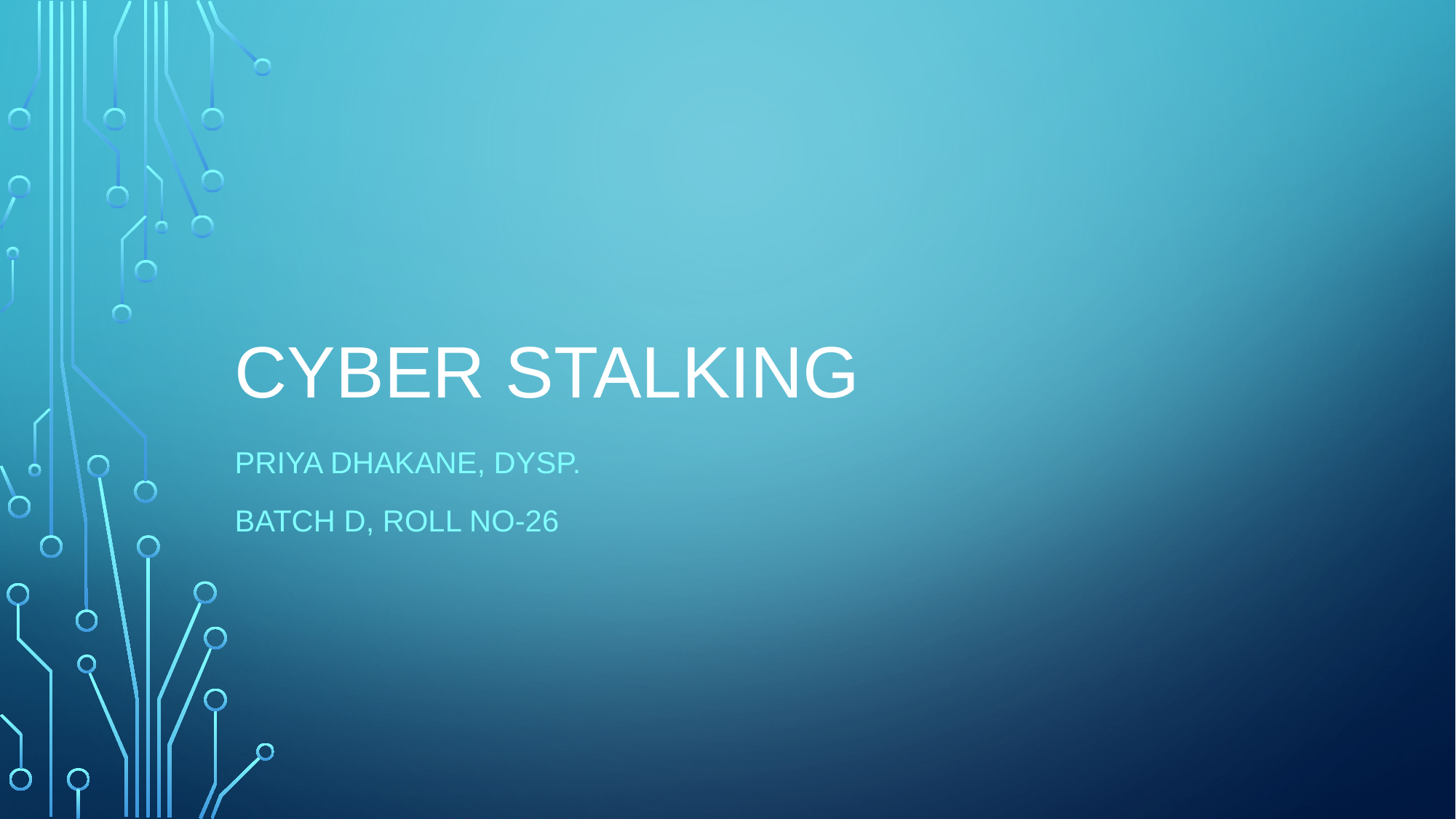

# Cyber stalking
Priya dhakane, dysp.
Batch D, roll no-26